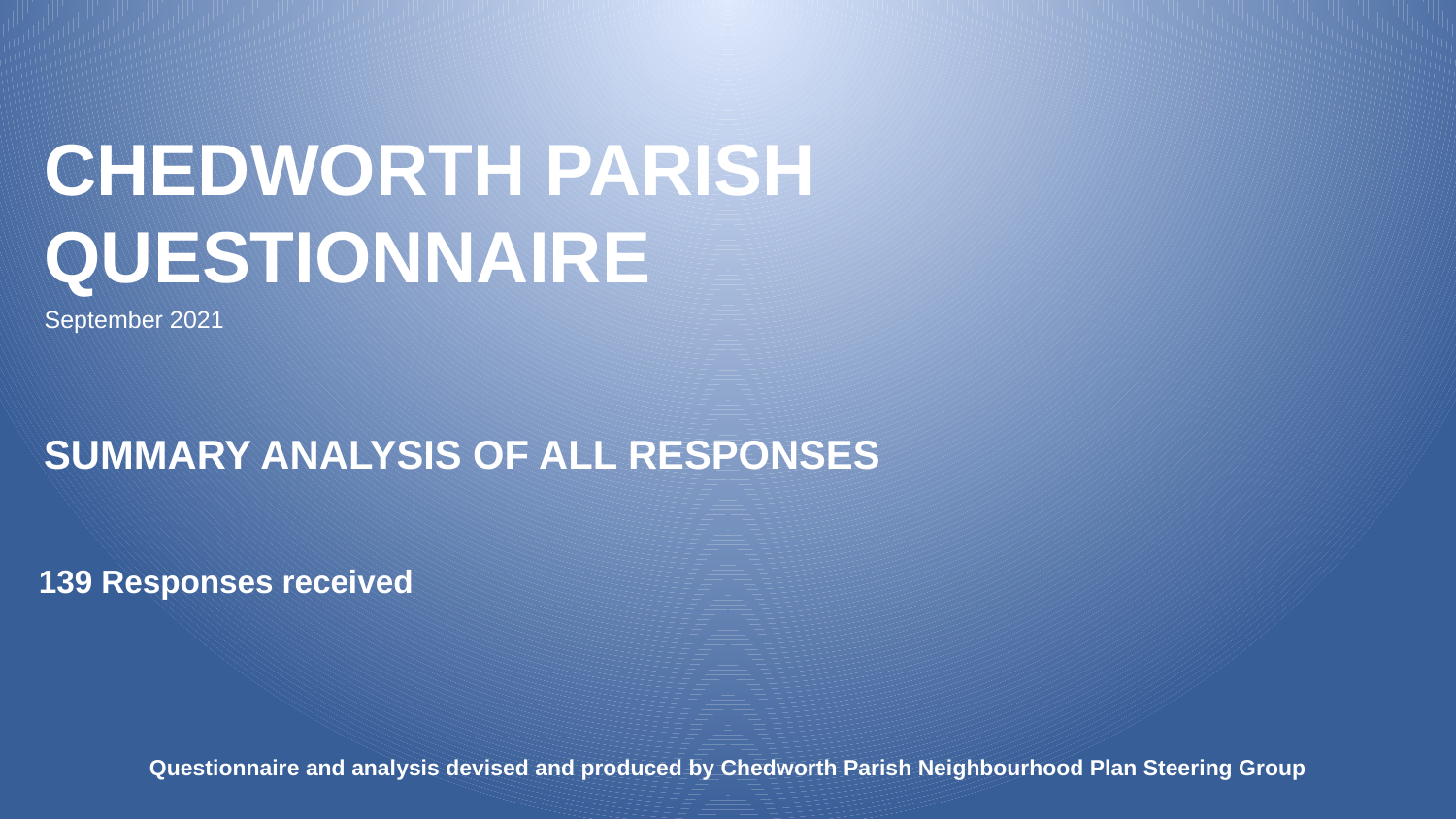

CHEDWORTH PARISH QUESTIONNAIRE
September 2021
SUMMARY ANALYSIS OF ALL RESPONSES
 139 Responses received
Questionnaire and analysis devised and produced by Chedworth Parish Neighbourhood Plan Steering Group